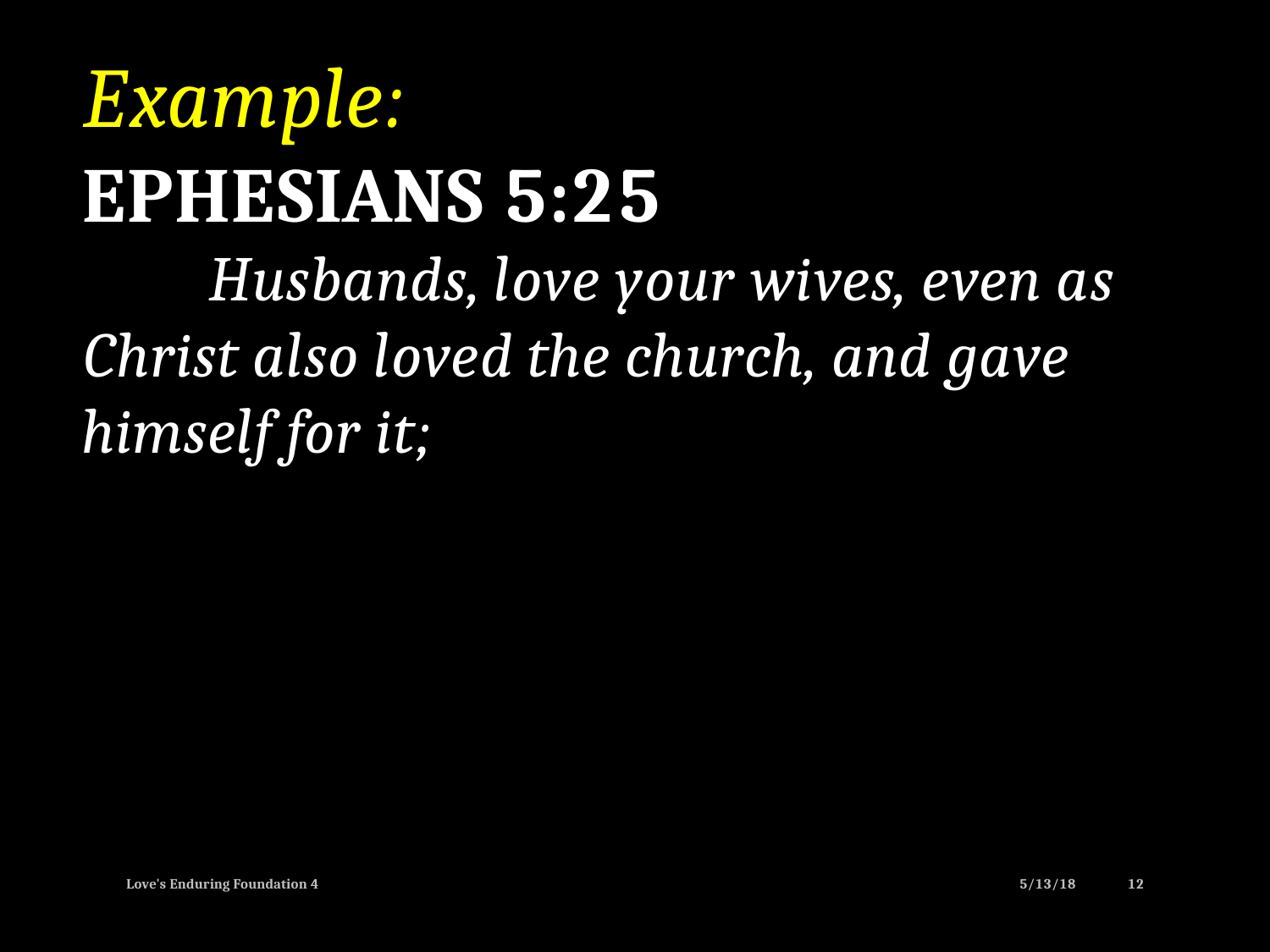

Example:
EPHESIANS 5:25
	Husbands, love your wives, even as Christ also loved the church, and gave himself for it;
Love's Enduring Foundation 4
5/13/18
12